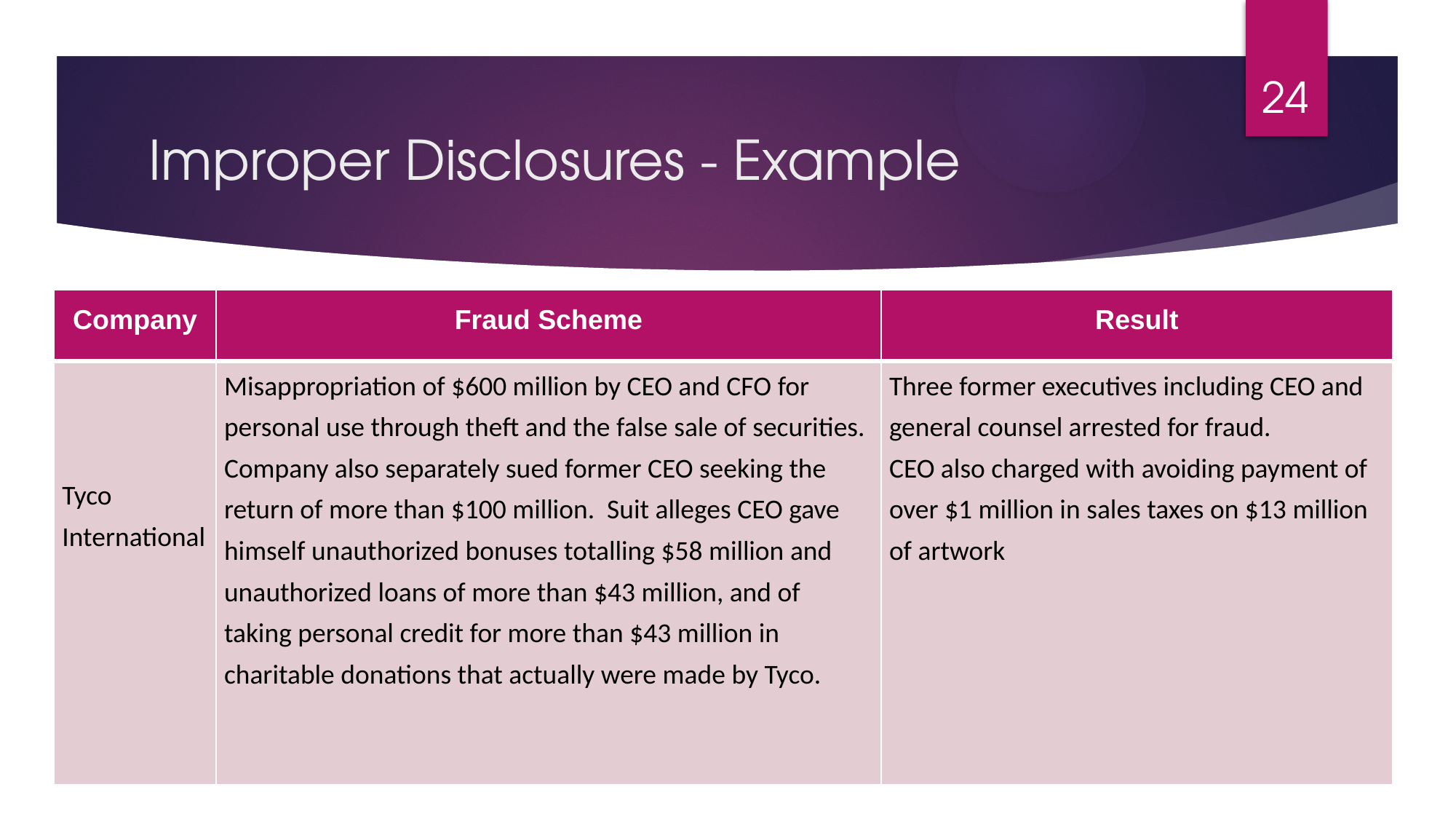

24
# Improper Disclosures - Example
| Company | Fraud Scheme | Result |
| --- | --- | --- |
| Tyco International | Misappropriation of $600 million by CEO and CFO for personal use through theft and the false sale of securities. Company also separately sued former CEO seeking the return of more than $100 million. Suit alleges CEO gave himself unauthorized bonuses totalling $58 million and unauthorized loans of more than $43 million, and of taking personal credit for more than $43 million in charitable donations that actually were made by Tyco. | Three former executives including CEO and general counsel arrested for fraud. CEO also charged with avoiding payment of over $1 million in sales taxes on $13 million of artwork |